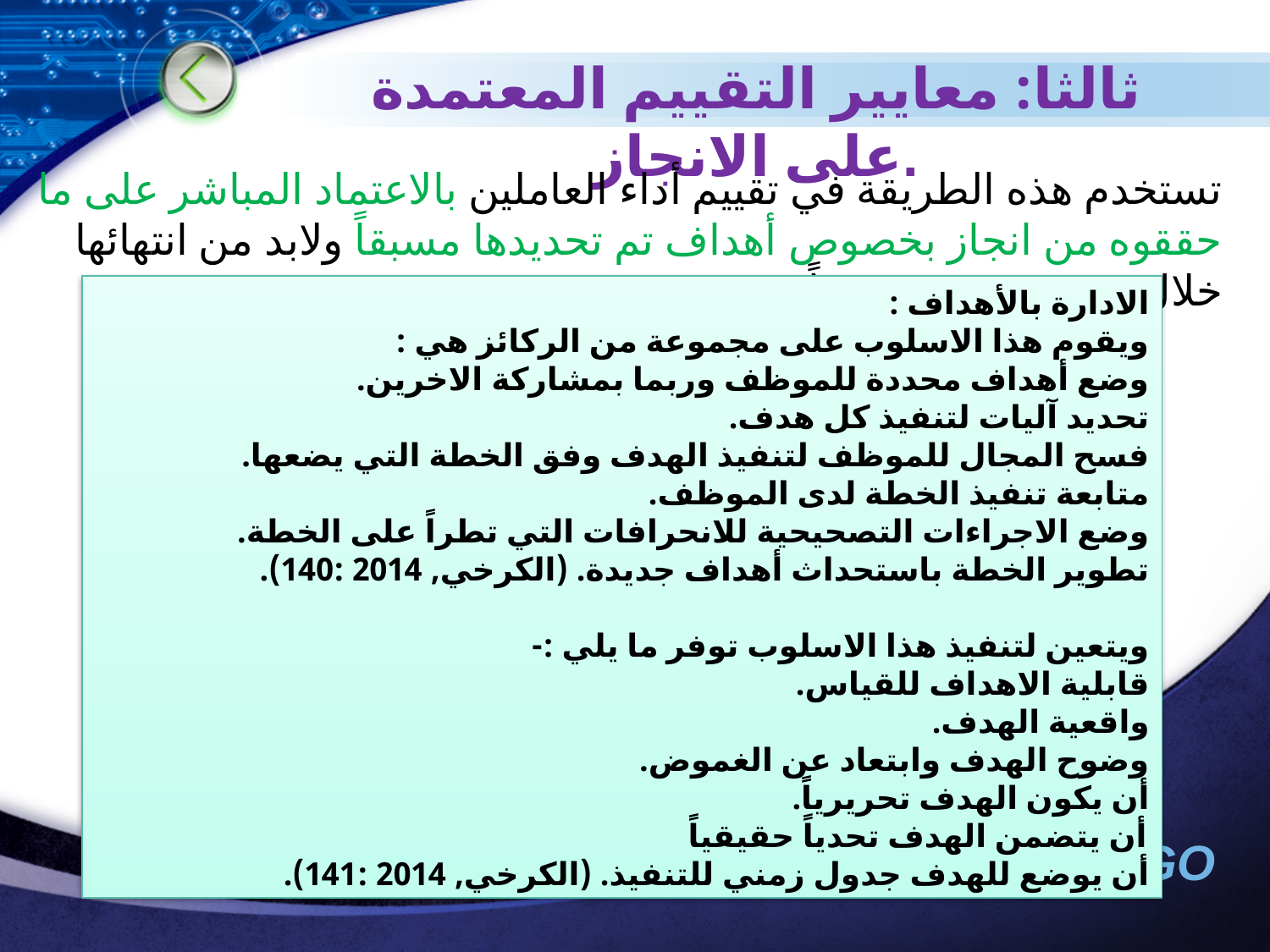

ثالثا: معايير التقييم المعتمدة على الانجاز.
تستخدم هذه الطريقة في تقييم أداء العاملين بالاعتماد المباشر على ما حققوه من انجاز بخصوص أهداف تم تحديدها مسبقاً ولابد من انتهائها خلال فترة محددة مسبقاً .
الادارة بالأهداف :
ويقوم هذا الاسلوب على مجموعة من الركائز هي :
وضع أهداف محددة للموظف وربما بمشاركة الاخرين.
تحديد آليات لتنفيذ كل هدف.
فسح المجال للموظف لتنفيذ الهدف وفق الخطة التي يضعها.
متابعة تنفيذ الخطة لدى الموظف.
وضع الاجراءات التصحيحية للانحرافات التي تطراً على الخطة.
تطوير الخطة باستحداث أهداف جديدة. (الكرخي, 2014 :140).

ويتعين لتنفيذ هذا الاسلوب توفر ما يلي :-
قابلية الاهداف للقياس.
واقعية الهدف.
وضوح الهدف وابتعاد عن الغموض.
أن يكون الهدف تحريرياً.
أن يتضمن الهدف تحدياً حقيقياً
أن يوضع للهدف جدول زمني للتنفيذ. (الكرخي, 2014 :141).